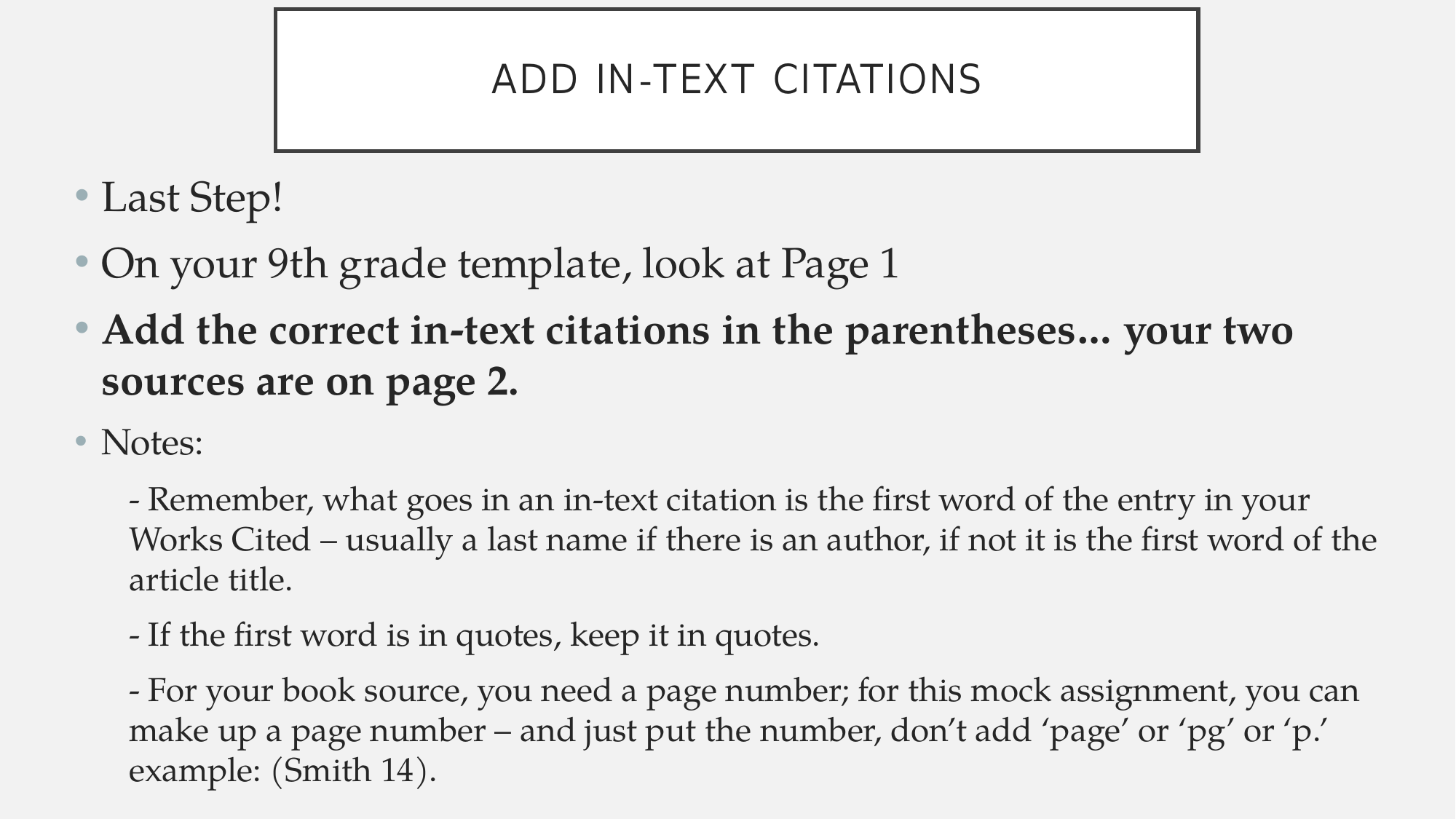

# Add In-Text Citations
Last Step!
On your 9th grade template, look at Page 1
Add the correct in-text citations in the parentheses… your two sources are on page 2.
Notes:
- Remember, what goes in an in-text citation is the first word of the entry in your Works Cited – usually a last name if there is an author, if not it is the first word of the article title.
- If the first word is in quotes, keep it in quotes.
- For your book source, you need a page number; for this mock assignment, you can make up a page number – and just put the number, don’t add ‘page’ or ‘pg’ or ‘p.’ example: (Smith 14).